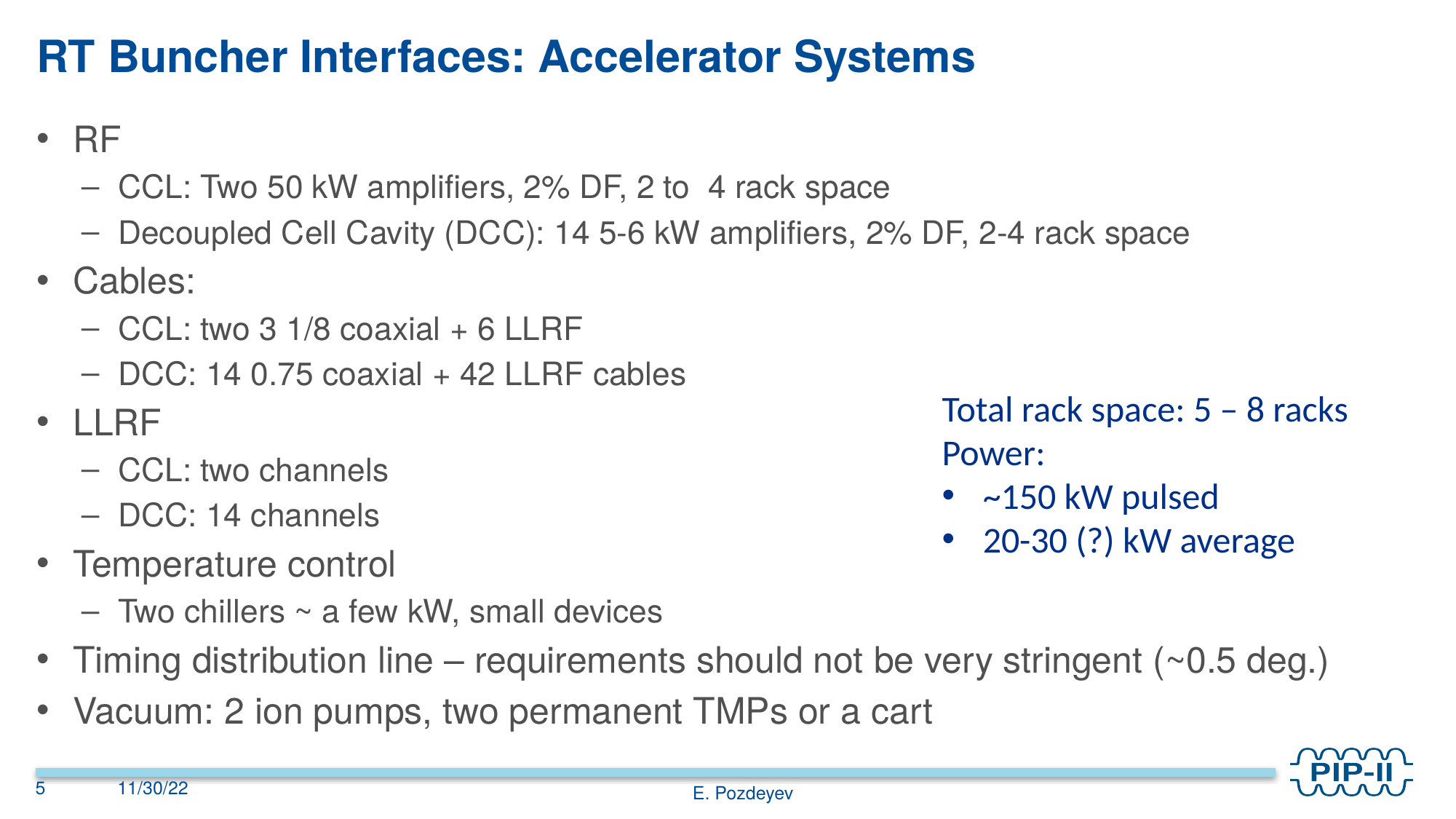

# RT Buncher Interfaces: Accelerator Systems
RF
CCL: Two 50 kW amplifiers, 2% DF, 2 to  4 rack space
Decoupled Cell Cavity (DCC): 14 5-6 kW amplifiers, 2% DF, 2-4 rack space
Cables:
CCL: two 3 1/8 coaxial + 6 LLRF
DCC: 14 0.75 coaxial + 42 LLRF cables
LLRF
CCL: two channels
DCC: 14 channels
Temperature control
Two chillers ~ a few kW, small devices
Timing distribution line – requirements should not be very stringent (~0.5 deg.)
Vacuum: 2 ion pumps, two permanent TMPs or a cart

Total rack space: 5 – 8 racks
Power:
~150 kW pulsed
20-30 (?) kW average
5
11/30/22
E. Pozdeyev